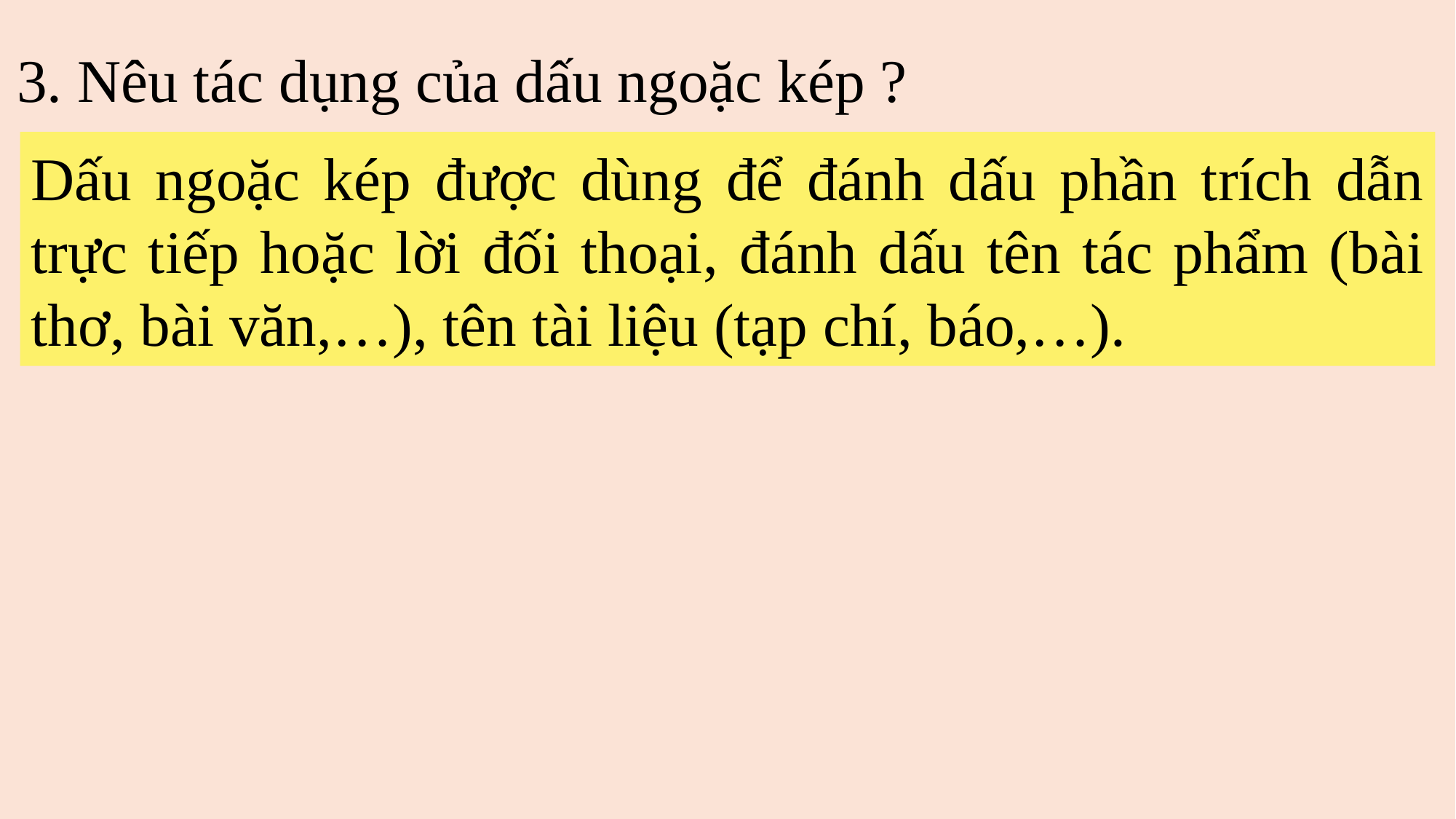

3. Nêu tác dụng của dấu ngoặc kép ?
Dấu ngoặc kép được dùng để đánh dấu phần trích dẫn trực tiếp hoặc lời đối thoại, đánh dấu tên tác phẩm (bài thơ, bài văn,…), tên tài liệu (tạp chí, báo,…).